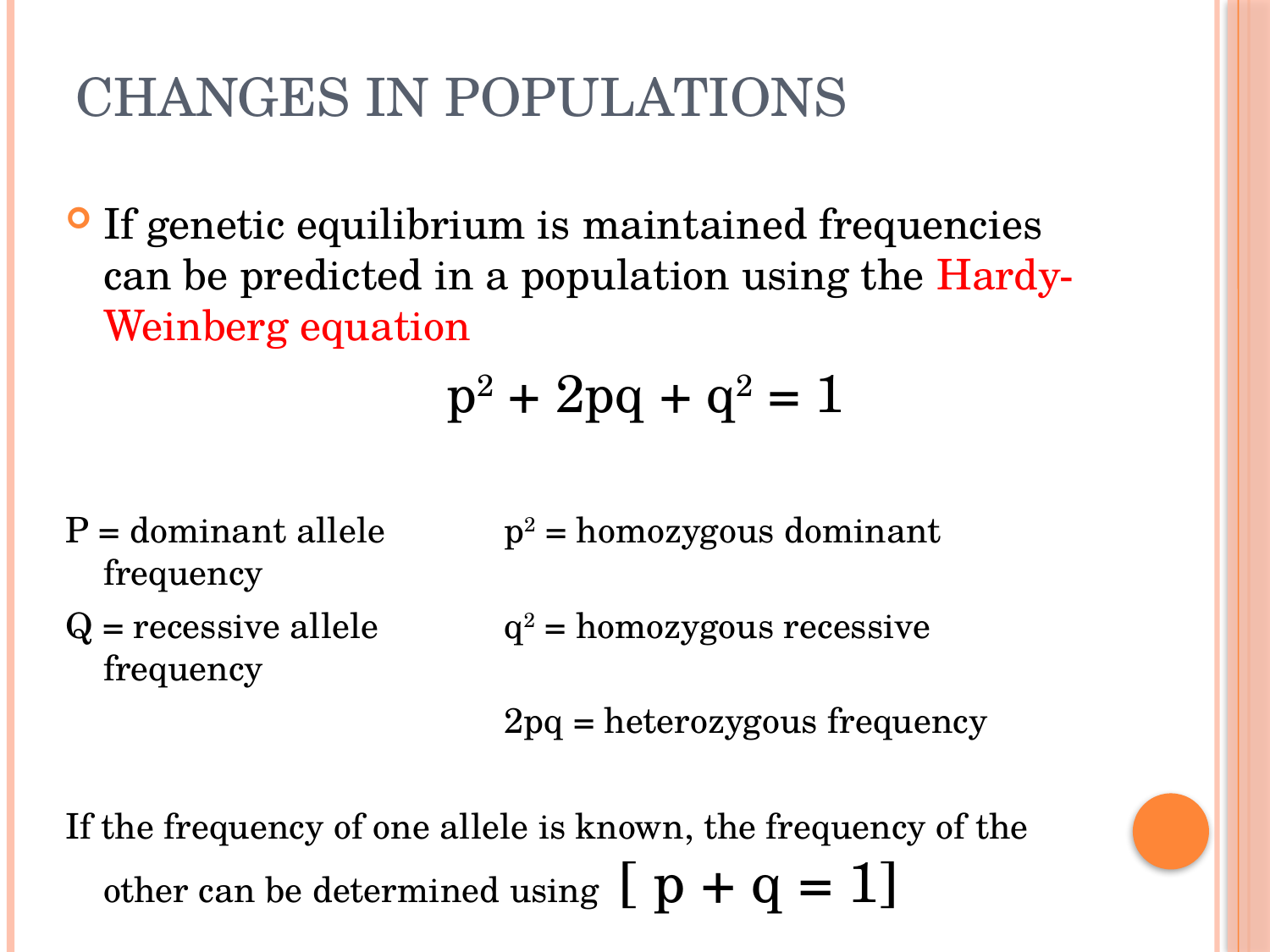

# Changes in populations
If genetic equilibrium is maintained frequencies can be predicted in a population using the Hardy-Weinberg equation
			p2 + 2pq + q2 = 1

P = dominant allele	  p2 = homozygous dominant frequency
Q = recessive allele	  q2 = homozygous recessive frequency
				  2pq = heterozygous frequency

If the frequency of one allele is known, the frequency of the other can be determined using  [ p + q = 1]